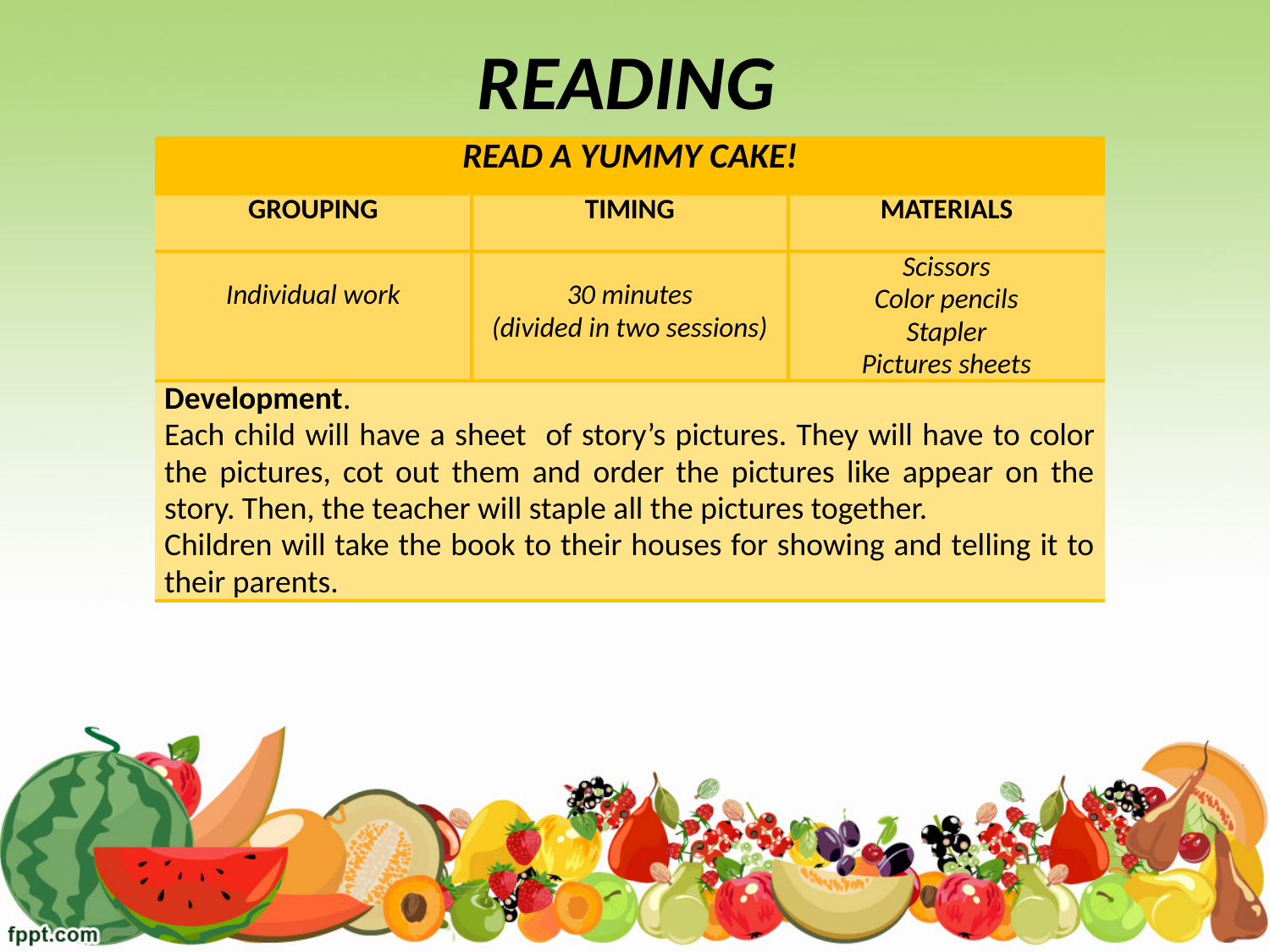

READING
| READ A YUMMY CAKE! |  |  |
| --- | --- | --- |
| GROUPING | TIMING | MATERIALS |
| Individual work | 30 minutes (divided in two sessions) | Scissors Color pencils Stapler Pictures sheets |
| Development. Each child will have a sheet of story’s pictures. They will have to color the pictures, cot out them and order the pictures like appear on the story. Then, the teacher will staple all the pictures together. Children will take the book to their houses for showing and telling it to their parents. |  |  |